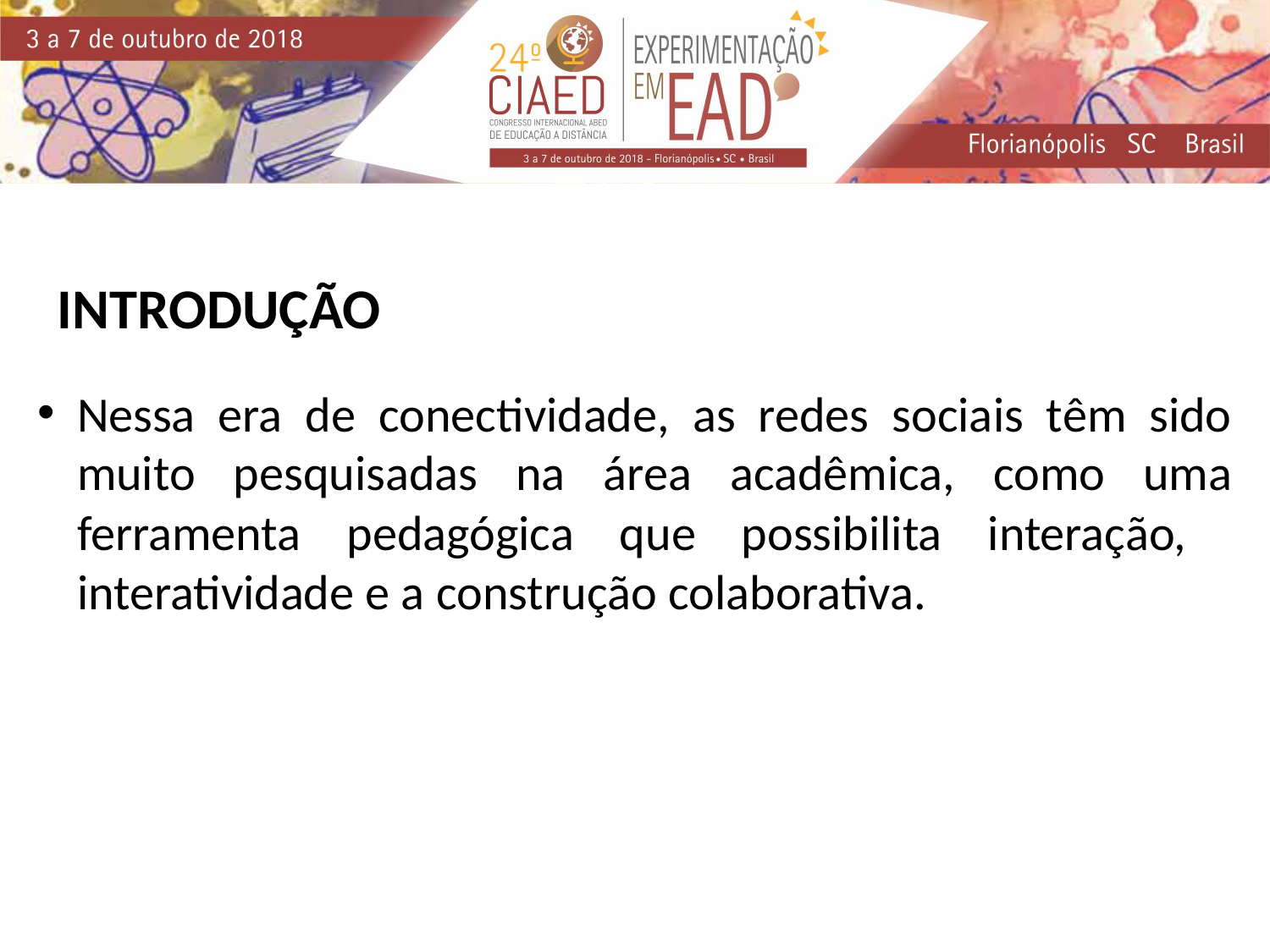

INTRODUÇÃO
Nessa era de conectividade, as redes sociais têm sido muito pesquisadas na área acadêmica, como uma ferramenta pedagógica que possibilita interação,  interatividade e a construção colaborativa.